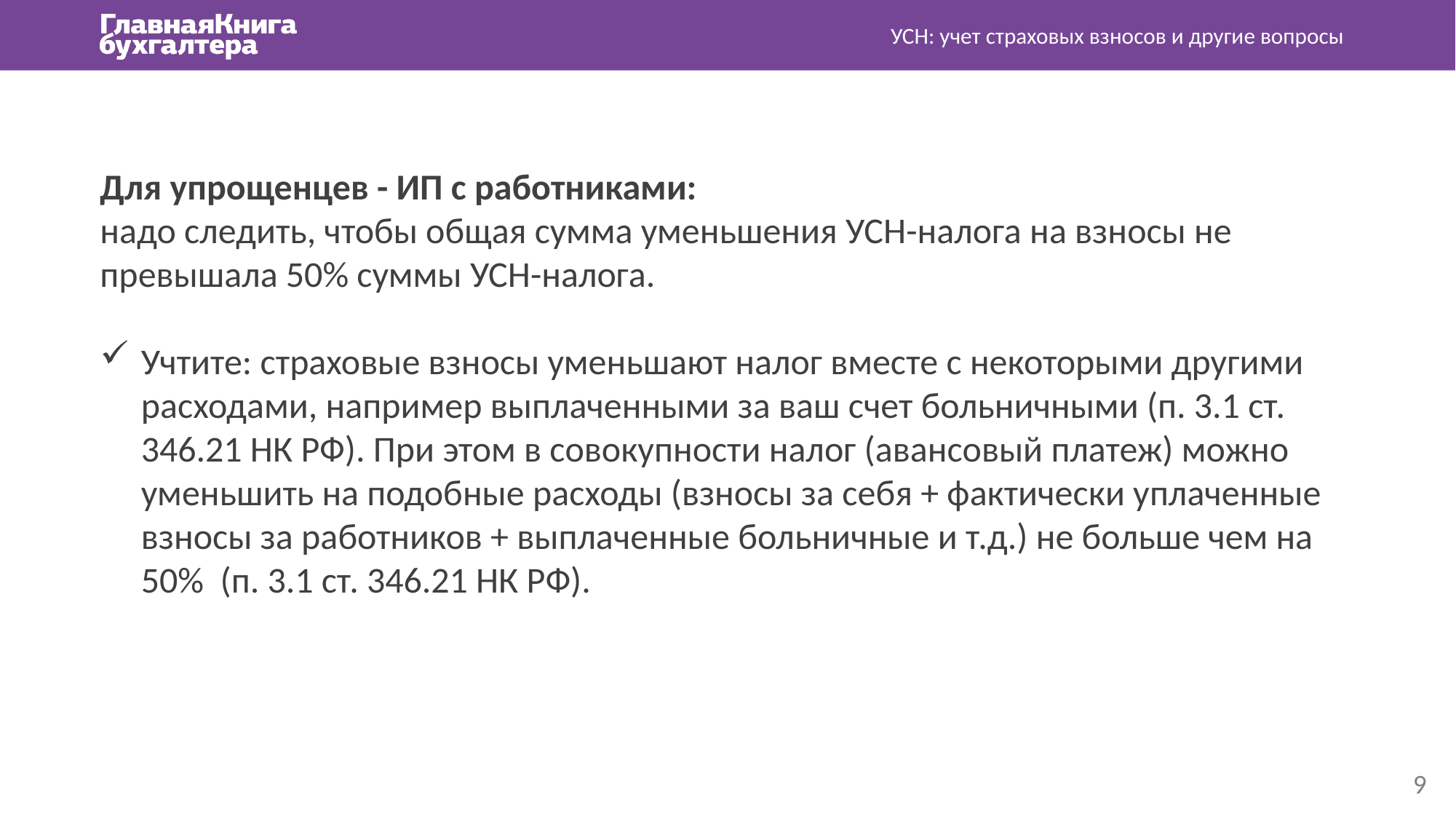

УСН: учет страховых взносов и другие вопросы
Для упрощенцев - ИП с работниками:
надо следить, чтобы общая сумма уменьшения УСН-налога на взносы не превышала 50% суммы УСН-налога.

Учтите: страховые взносы уменьшают налог вместе с некоторыми другими расходами, например выплаченными за ваш счет больничными (п. 3.1 ст. 346.21 НК РФ). При этом в совокупности налог (авансовый платеж) можно уменьшить на подобные расходы (взносы за себя + фактически уплаченные взносы за работников + выплаченные больничные и т.д.) не больше чем на 50%  (п. 3.1 ст. 346.21 НК РФ).